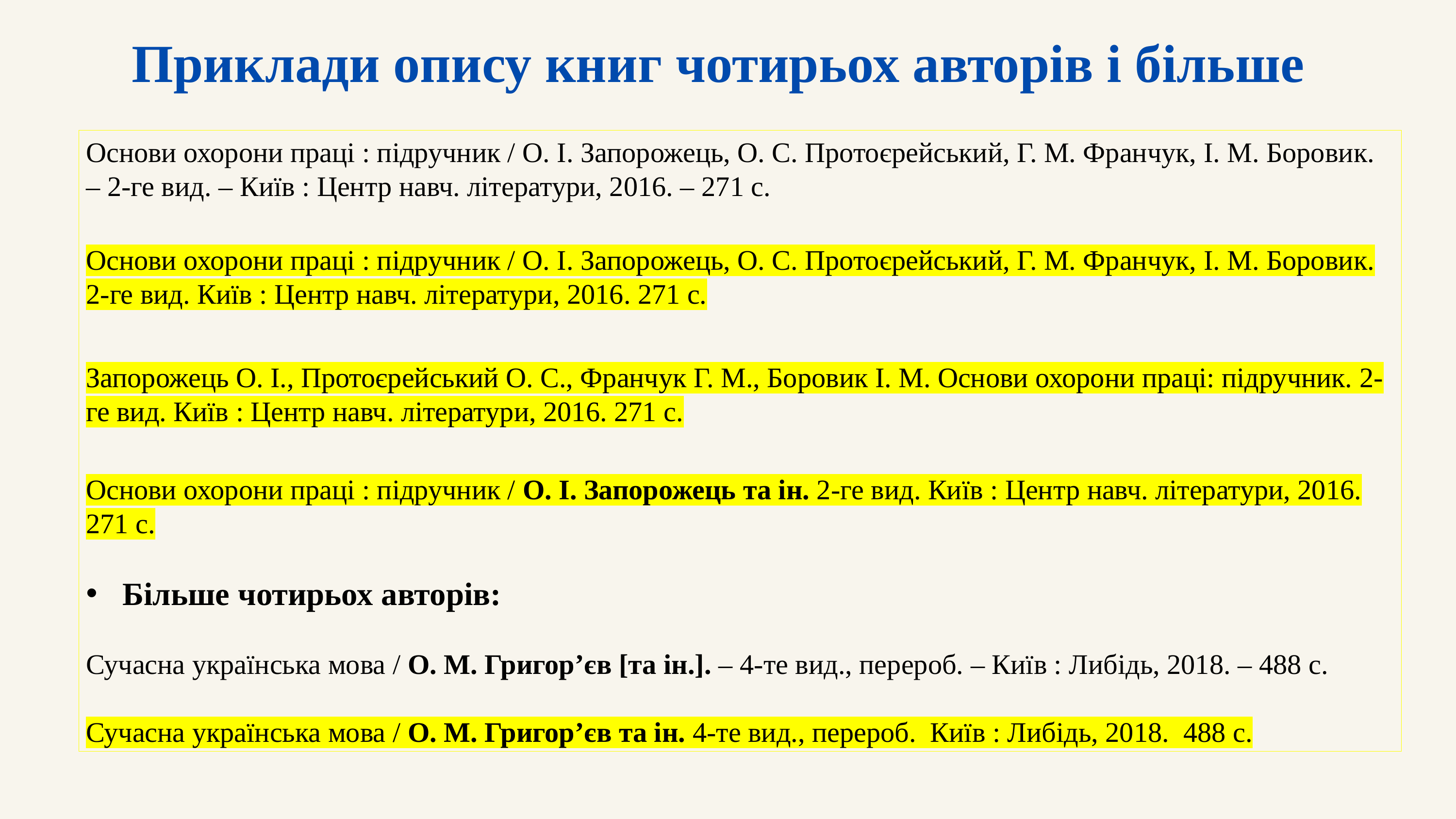

# Приклади опису книг чотирьох авторів і більше
Основи охорони праці : підручник / О. І. Запорожець, О. С. Протоєрейський, Г. М. Франчук, І. М. Боровик. – 2-ге вид. – Київ : Центр навч. літератури, 2016. – 271 с.

Основи охорони праці : підручник / О. І. Запорожець, О. С. Протоєрейський, Г. М. Франчук, І. М. Боровик. 2-ге вид. Київ : Центр навч. літератури, 2016. 271 с.

Запорожець О. І., Протоєрейський О. С., Франчук Г. М., Боровик І. М. Основи охорони праці: підручник. 2-ге вид. Київ : Центр навч. літератури, 2016. 271 с.

Основи охорони праці : підручник / О. І. Запорожець та ін. 2-ге вид. Київ : Центр навч. літератури, 2016. 271 с.

Більше чотирьох авторів:

Сучасна українська мова / О. М. Григор’єв [та ін.]. – 4-те вид., перероб. – Київ : Либідь, 2018. – 488 с.

Сучасна українська мова / О. М. Григор’єв та ін. 4-те вид., перероб.  Київ : Либідь, 2018.  488 с.